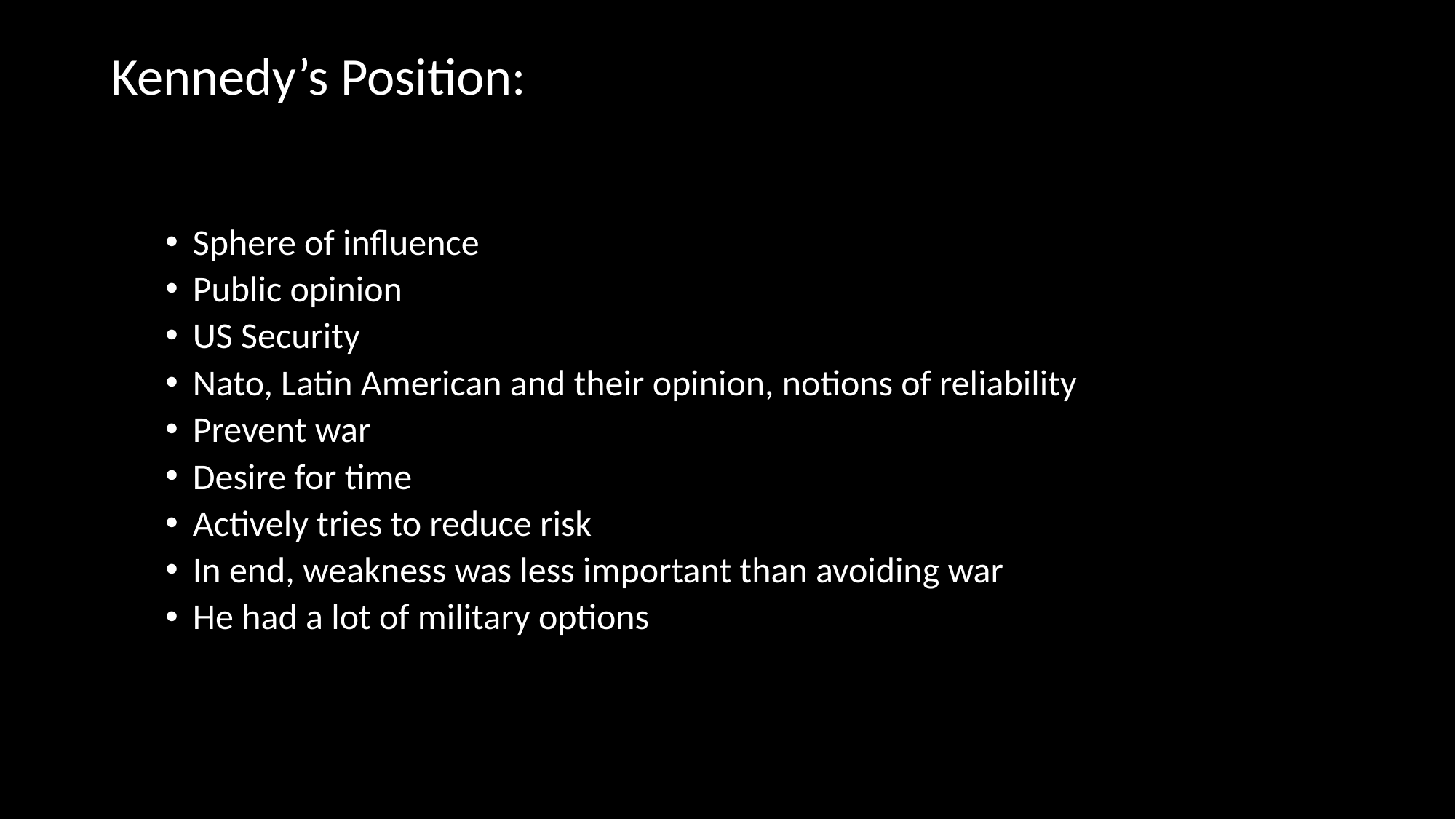

# Kennedy’s Position:
Sphere of influence
Public opinion
US Security
Nato, Latin American and their opinion, notions of reliability
Prevent war
Desire for time
Actively tries to reduce risk
In end, weakness was less important than avoiding war
He had a lot of military options